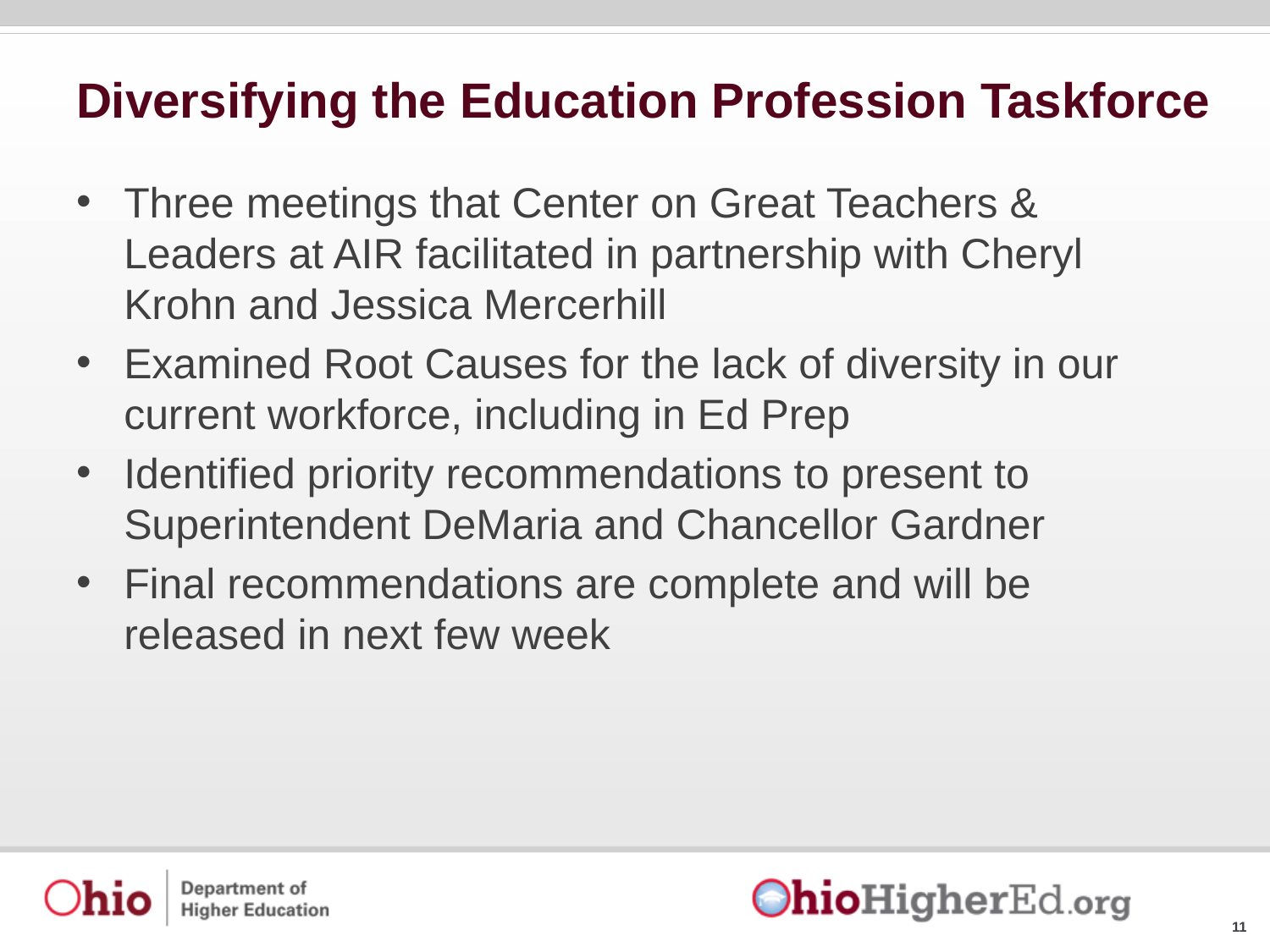

# Diversifying the Education Profession Taskforce
Three meetings that Center on Great Teachers & Leaders at AIR facilitated in partnership with Cheryl Krohn and Jessica Mercerhill
Examined Root Causes for the lack of diversity in our current workforce, including in Ed Prep
Identified priority recommendations to present to Superintendent DeMaria and Chancellor Gardner
Final recommendations are complete and will be released in next few week

11